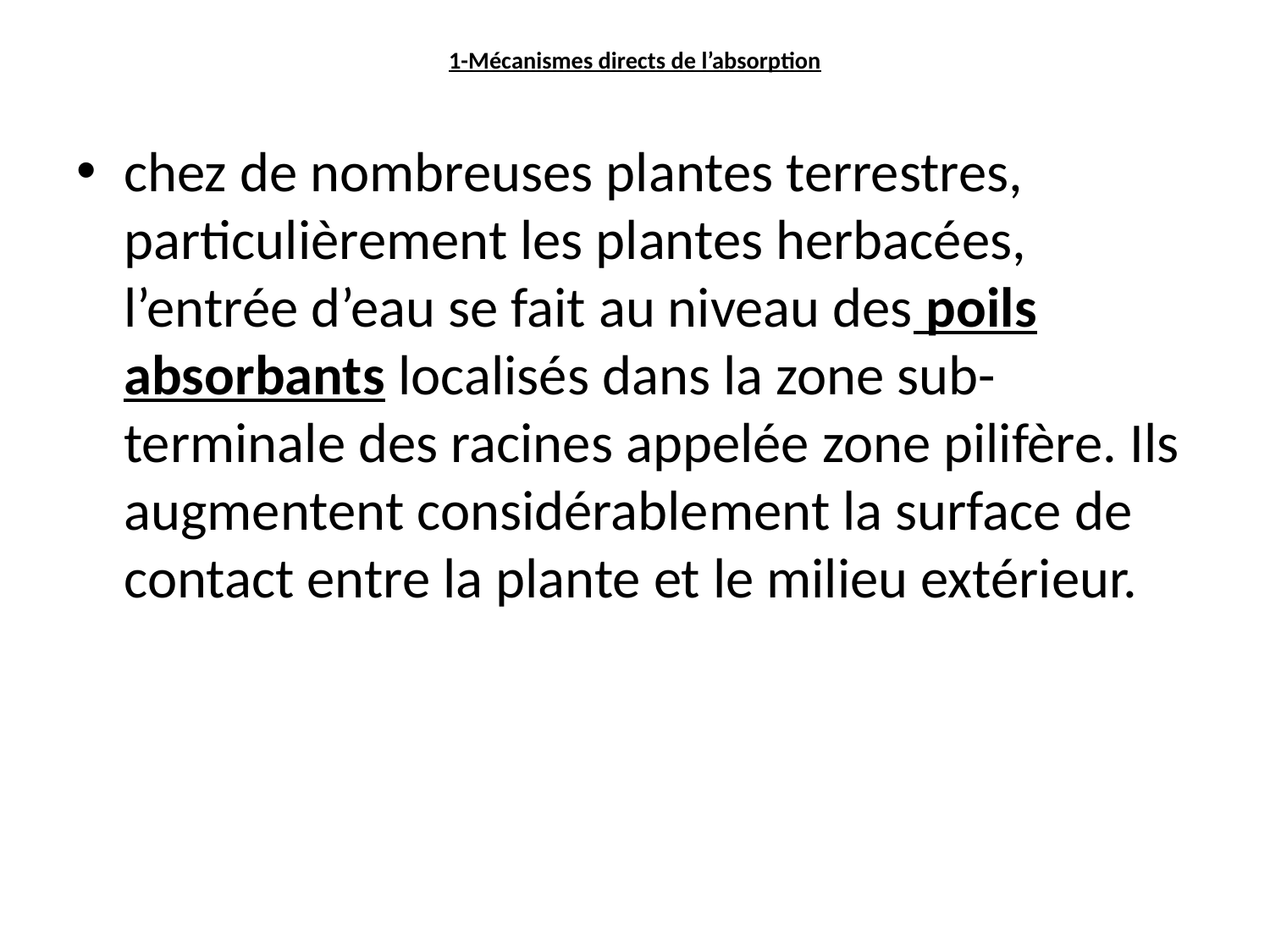

# 1-Mécanismes directs de l’absorption
chez de nombreuses plantes terrestres, particulièrement les plantes herbacées, l’entrée d’eau se fait au niveau des poils absorbants localisés dans la zone sub-terminale des racines appelée zone pilifère. Ils augmentent considérablement la surface de contact entre la plante et le milieu extérieur.